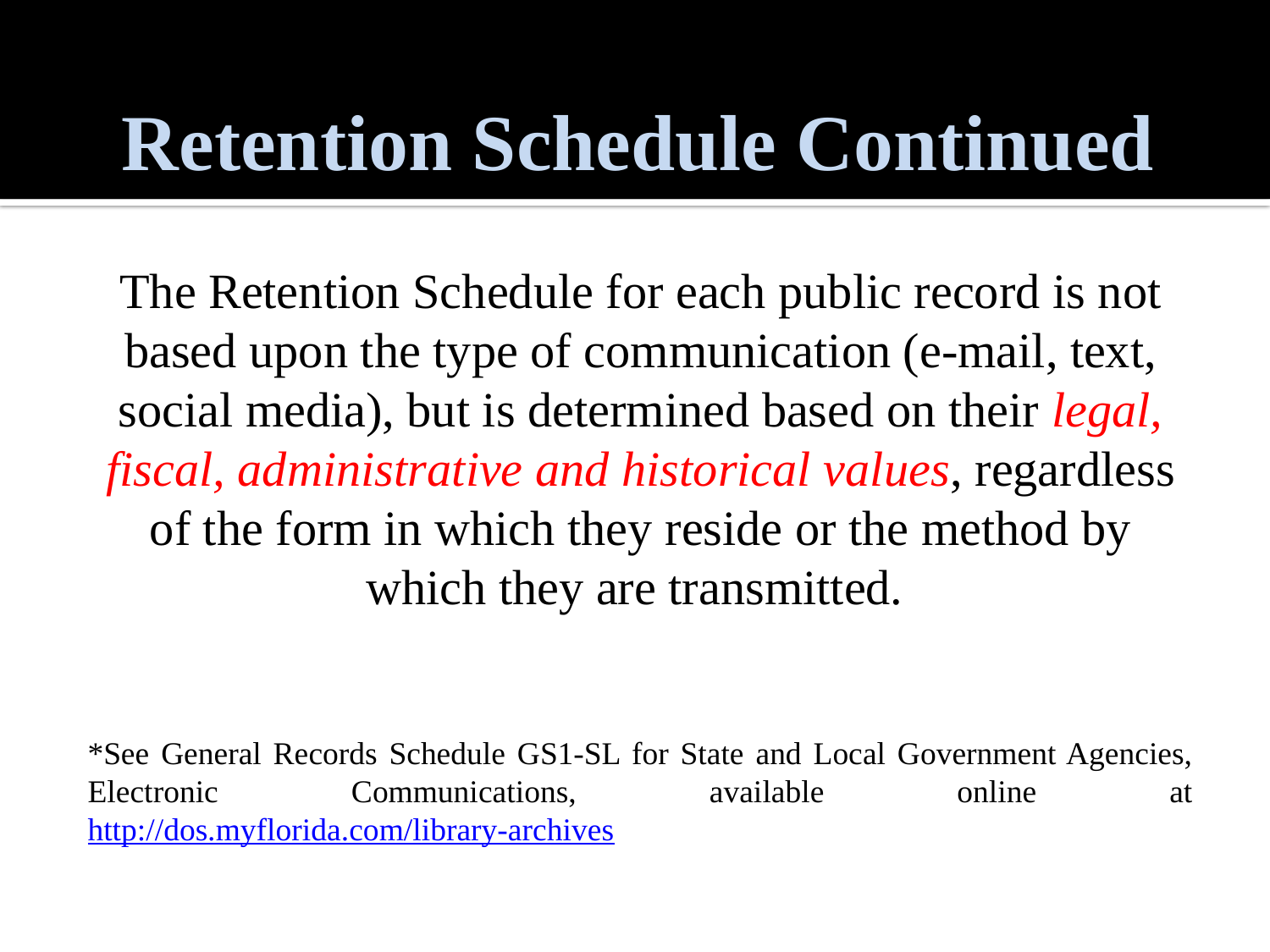

# Retention Schedule Continued
The Retention Schedule for each public record is not based upon the type of communication (e-mail, text, social media), but is determined based on their legal, fiscal, administrative and historical values, regardless of the form in which they reside or the method by which they are transmitted.

*See General Records Schedule GS1-SL for State and Local Government Agencies, Electronic Communications, available online at http://dos.myflorida.com/library-archives